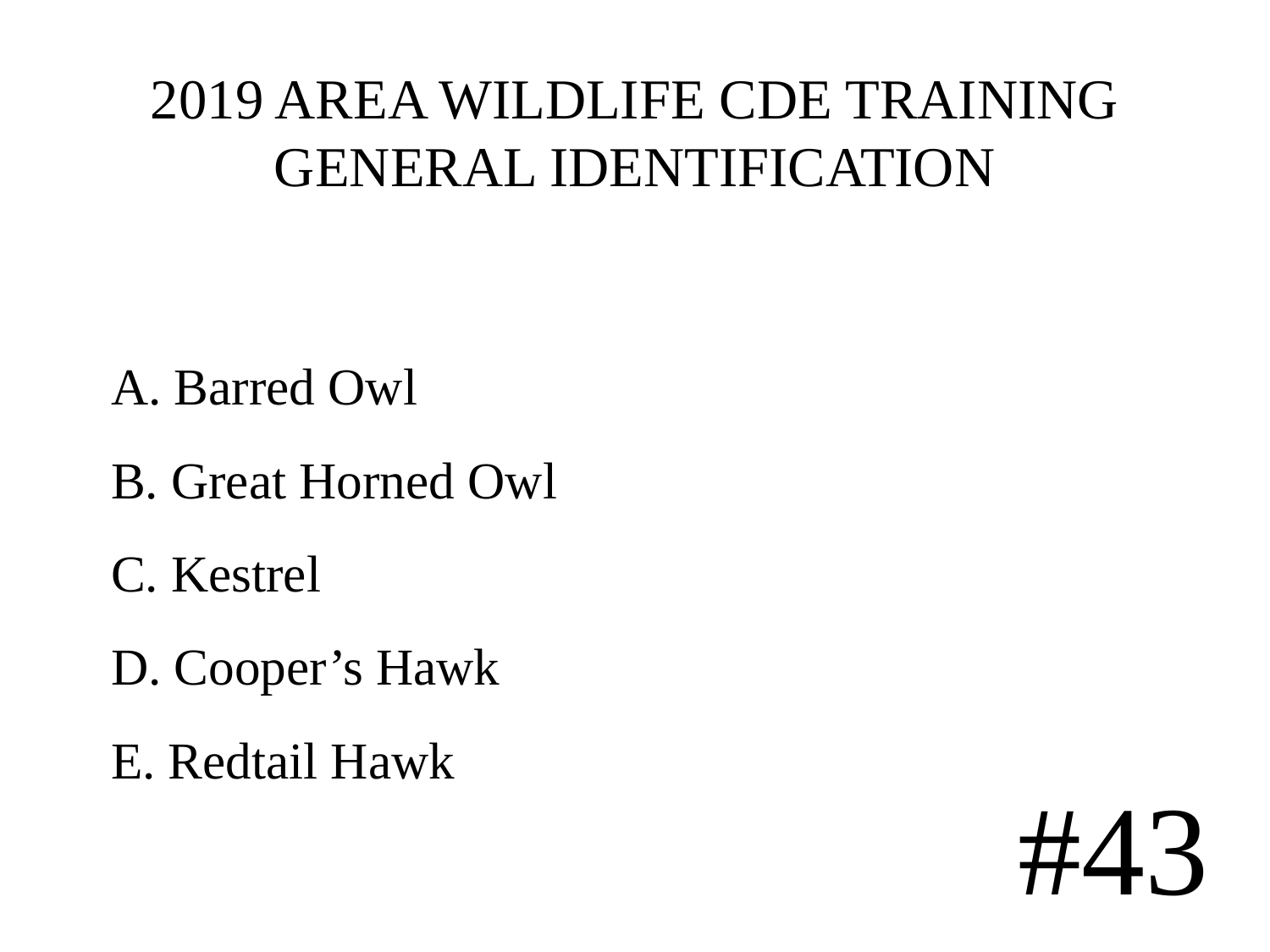

# 2019 AREA WILDLIFE CDE TRAINING GENERAL IDENTIFICATION

A. Barred Owl
B. Great Horned Owl
C. Kestrel
D. Cooper’s Hawk
E. Redtail Hawk

#43